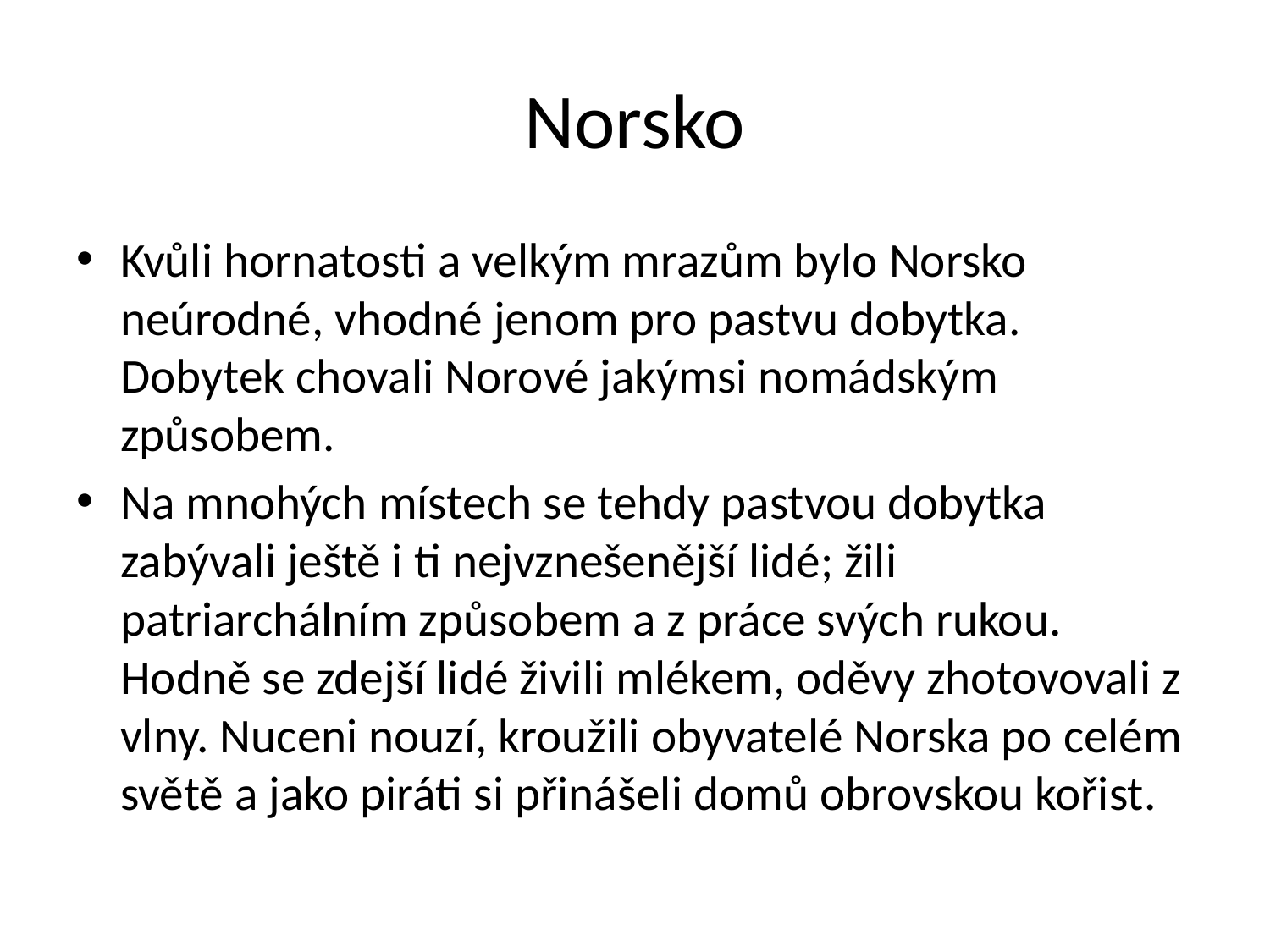

# Norsko
Kvůli hornatosti a velkým mrazům bylo Norsko neúrodné, vhodné jenom pro pastvu dobytka. Dobytek chovali Norové jakýmsi nomádským způsobem.
Na mnohých místech se tehdy pastvou dobytka zabývali ještě i ti nejvznešenější lidé; žili patriarchálním způsobem a z práce svých rukou. Hodně se zdejší lidé živili mlékem, oděvy zhotovovali z vlny. Nuceni nouzí, kroužili obyvatelé Norska po celém světě a jako piráti si přinášeli domů obrovskou kořist.